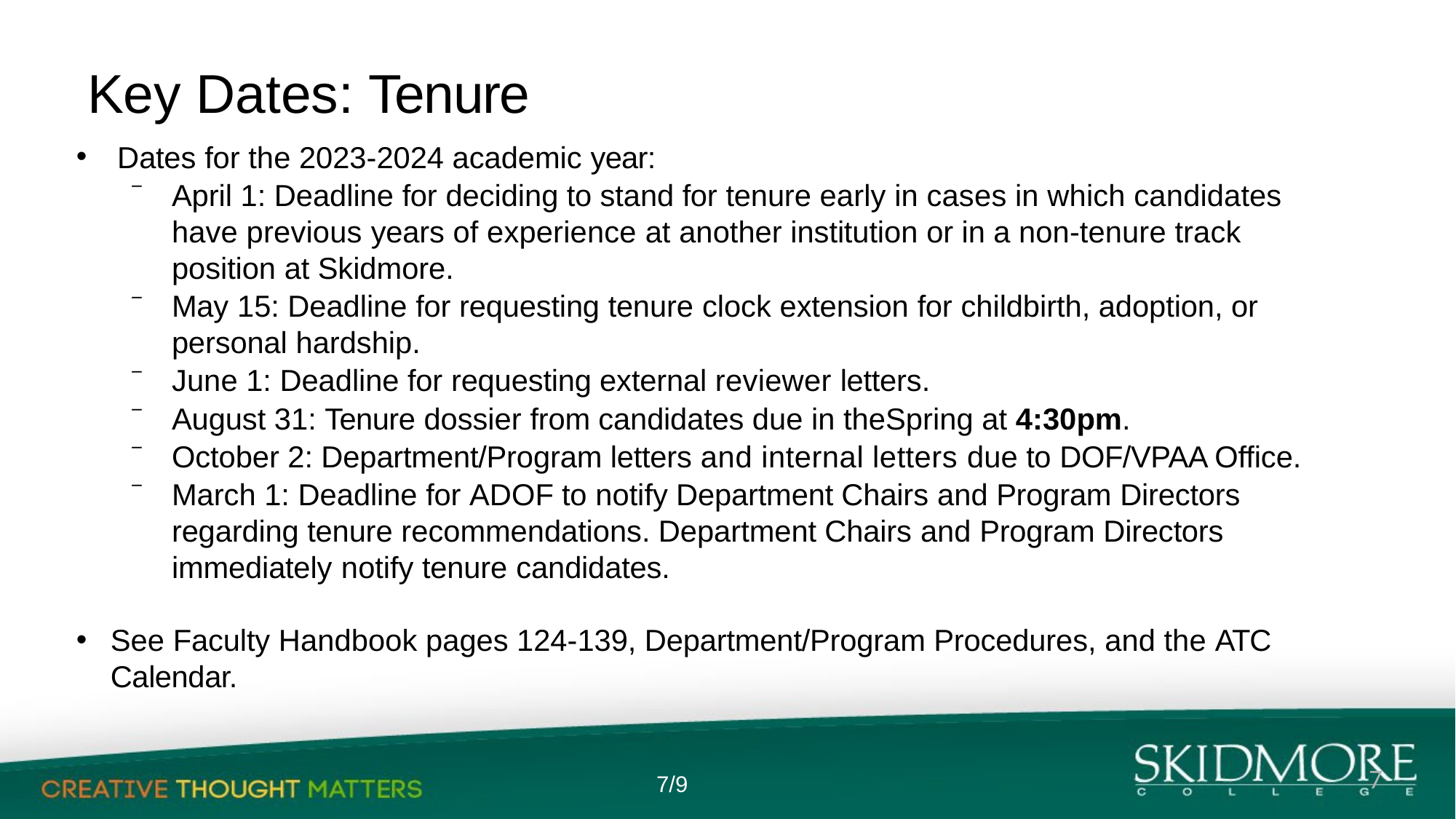

# Key Dates: Tenure
Dates for the 2023-2024 academic year:
April 1: Deadline for deciding to stand for tenure early in cases in which candidates have previous years of experience at another institution or in a non-tenure track position at Skidmore.
May 15: Deadline for requesting tenure clock extension for childbirth, adoption, or personal hardship.
June 1: Deadline for requesting external reviewer letters.
August 31: Tenure dossier from candidates due in theSpring at 4:30pm.
October 2: Department/Program letters and internal letters due to DOF/VPAA Office.
March 1: Deadline for ADOF to notify Department Chairs and Program Directors regarding tenure recommendations. Department Chairs and Program Directors immediately notify tenure candidates.

See Faculty Handbook pages 124-139, Department/Program Procedures, and the ATC Calendar.
7
7/9